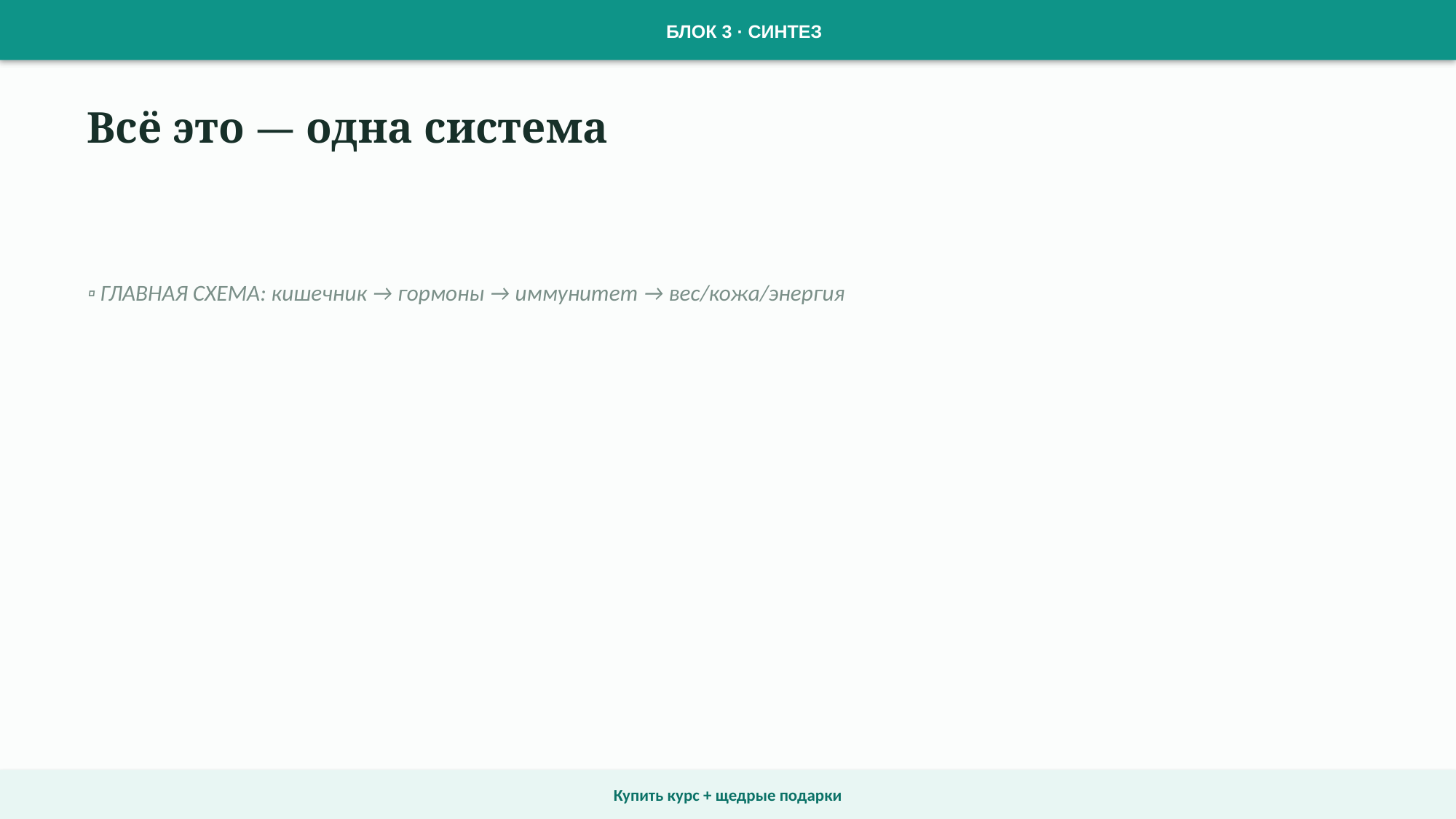

БЛОК 3 · СИНТЕЗ
Всё это — одна система
▫ ГЛАВНАЯ СХЕМА: кишечник → гормоны → иммунитет → вес/кожа/энергия
Купить курс + щедрые подарки